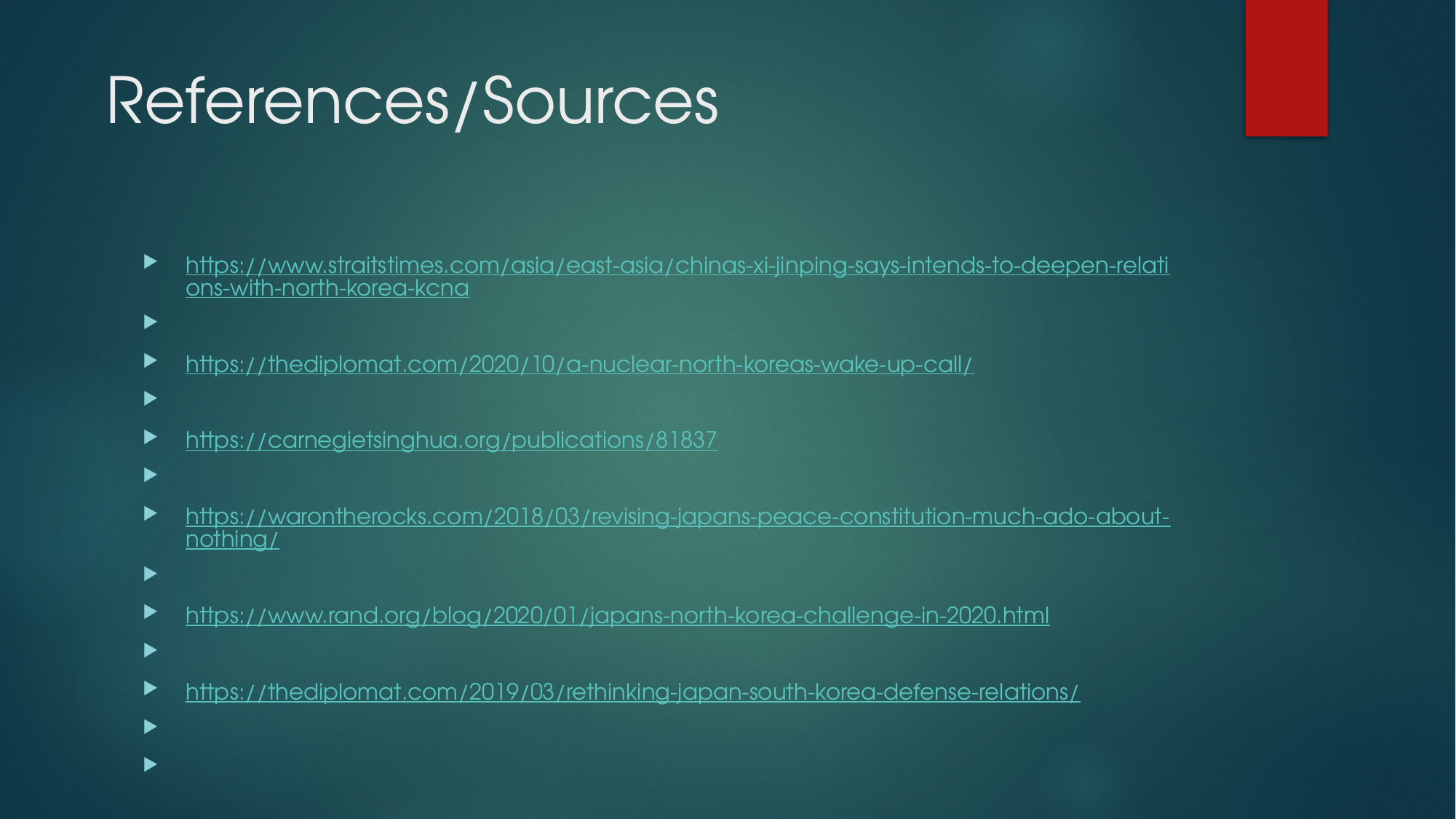

# References/Sources
https://www.straitstimes.com/asia/east-asia/chinas-xi-jinping-says-intends-to-deepen-relations-with-north-korea-kcna

https://thediplomat.com/2020/10/a-nuclear-north-koreas-wake-up-call/

https://carnegietsinghua.org/publications/81837

https://warontherocks.com/2018/03/revising-japans-peace-constitution-much-ado-about-nothing/

https://www.rand.org/blog/2020/01/japans-north-korea-challenge-in-2020.html

https://thediplomat.com/2019/03/rethinking-japan-south-korea-defense-relations/